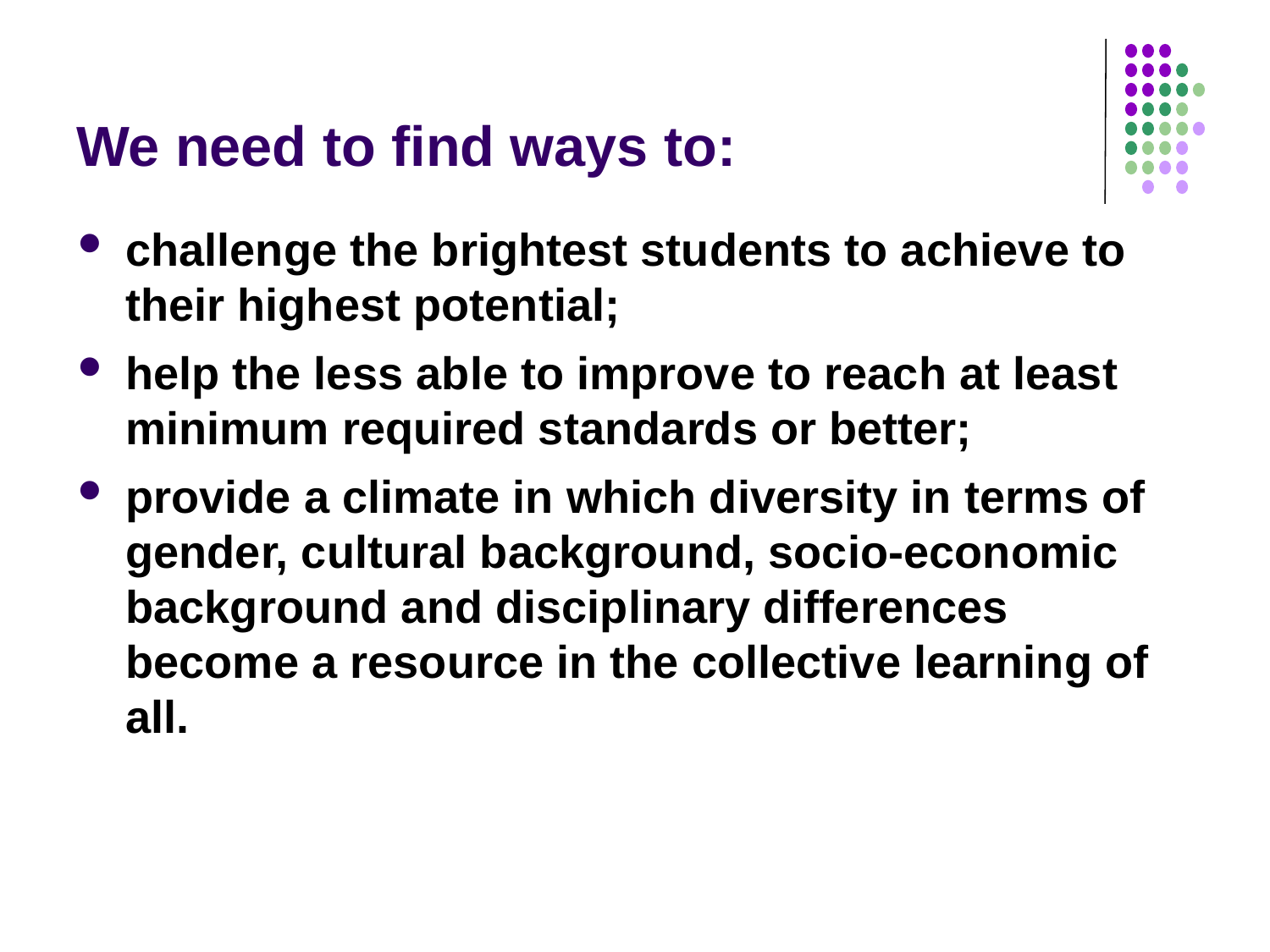

# We need to find ways to:
challenge the brightest students to achieve to their highest potential;
help the less able to improve to reach at least minimum required standards or better;
provide a climate in which diversity in terms of gender, cultural background, socio-economic background and disciplinary differences become a resource in the collective learning of all.